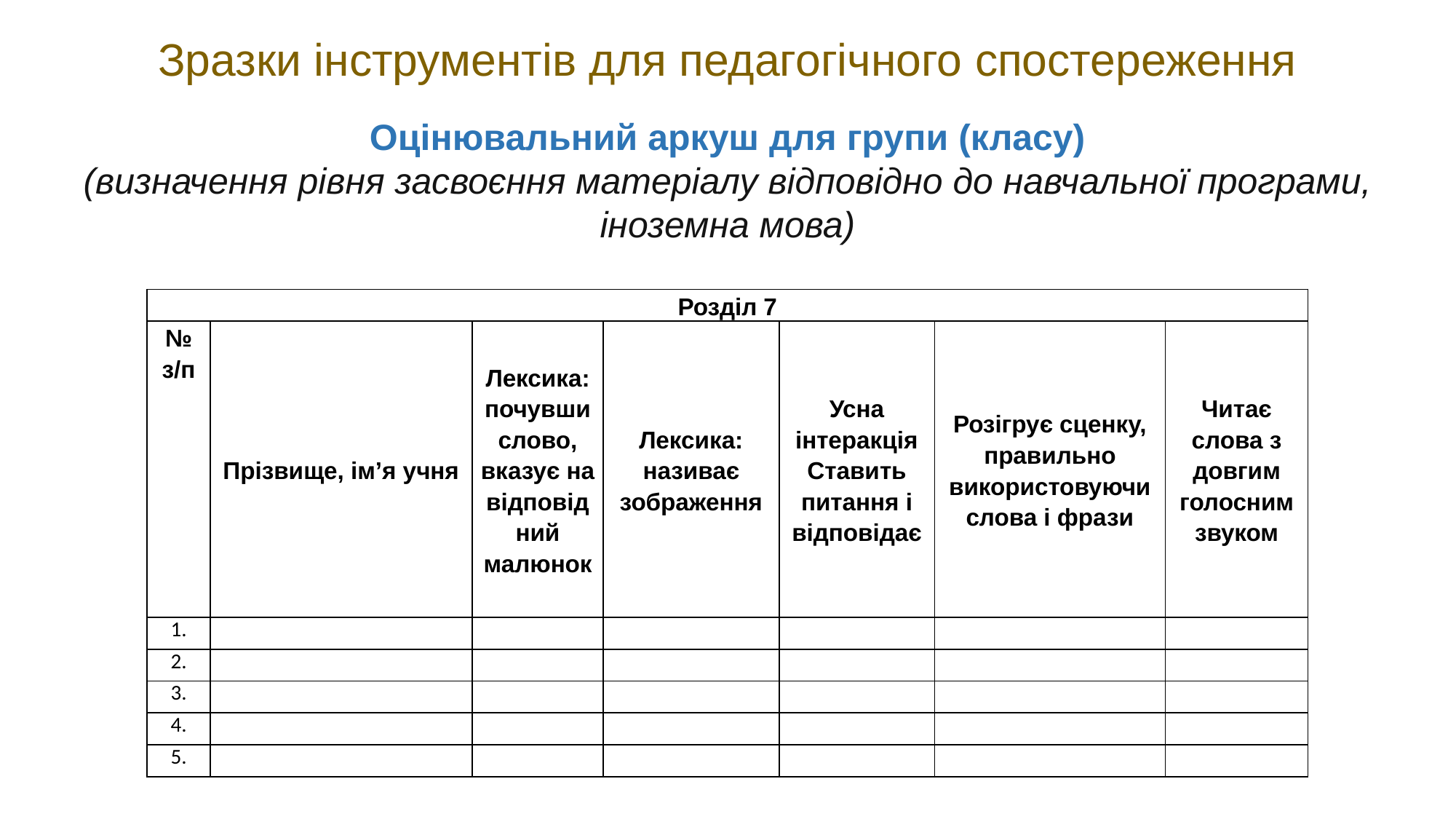

Зразки інструментів для педагогічного спостереження
Оцінювальний аркуш для групи (класу)
(визначення рівня засвоєння матеріалу відповідно до навчальної програми, іноземна мова)

| Розділ 7 |  |  |  |  |  |  |
| --- | --- | --- | --- | --- | --- | --- |
| № з/п | Прізвище, ім’я учня | Лексика: почувши слово, вказує на відповідний малюнок | Лексика: називає зображення | Усна інтеракція Ставить питання і відповідає | Розігрує сценку, правильно використовуючи слова і фрази | Читає слова з довгим голосним звуком |
| 1. |  |  |  |  |  |  |
| 2. |  |  |  |  |  |  |
| 3. |  |  |  |  |  |  |
| 4. |  |  |  |  |  |  |
| 5. |  |  |  |  |  |  |